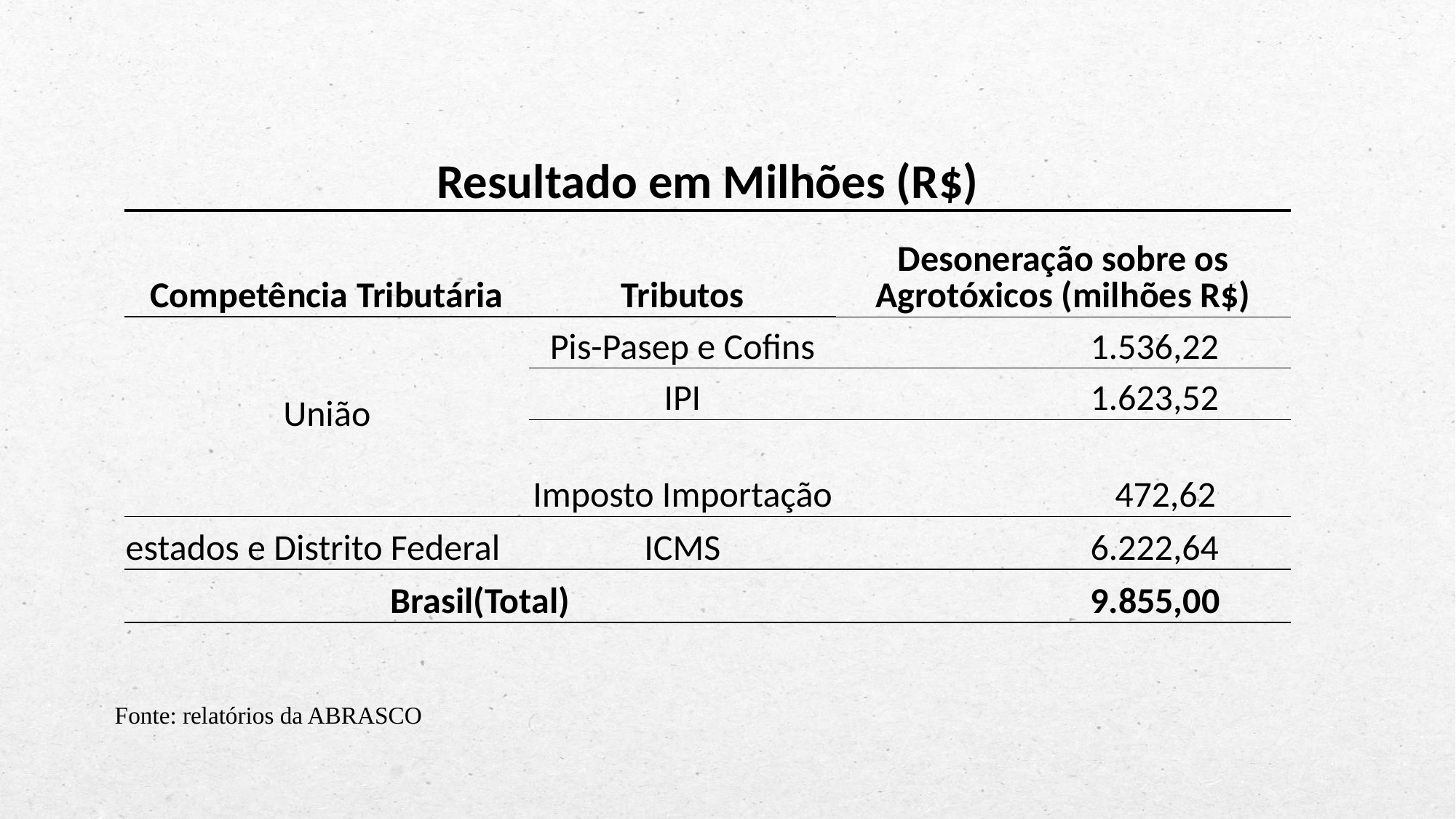

| Resultado em Milhões (R$) |  |  |
| --- | --- | --- |
| Competência Tributária | Tributos | Desoneração sobre os Agrotóxicos (milhões R$) |
| União | Pis-Pasep e Cofins | 1.536,22 |
|  | IPI | 1.623,52 |
|  | Imposto Importação | 472,62 |
| estados e Distrito Federal | ICMS | 6.222,64 |
| Brasil(Total) |  | 9.855,00 |
Fonte: relatórios da ABRASCO